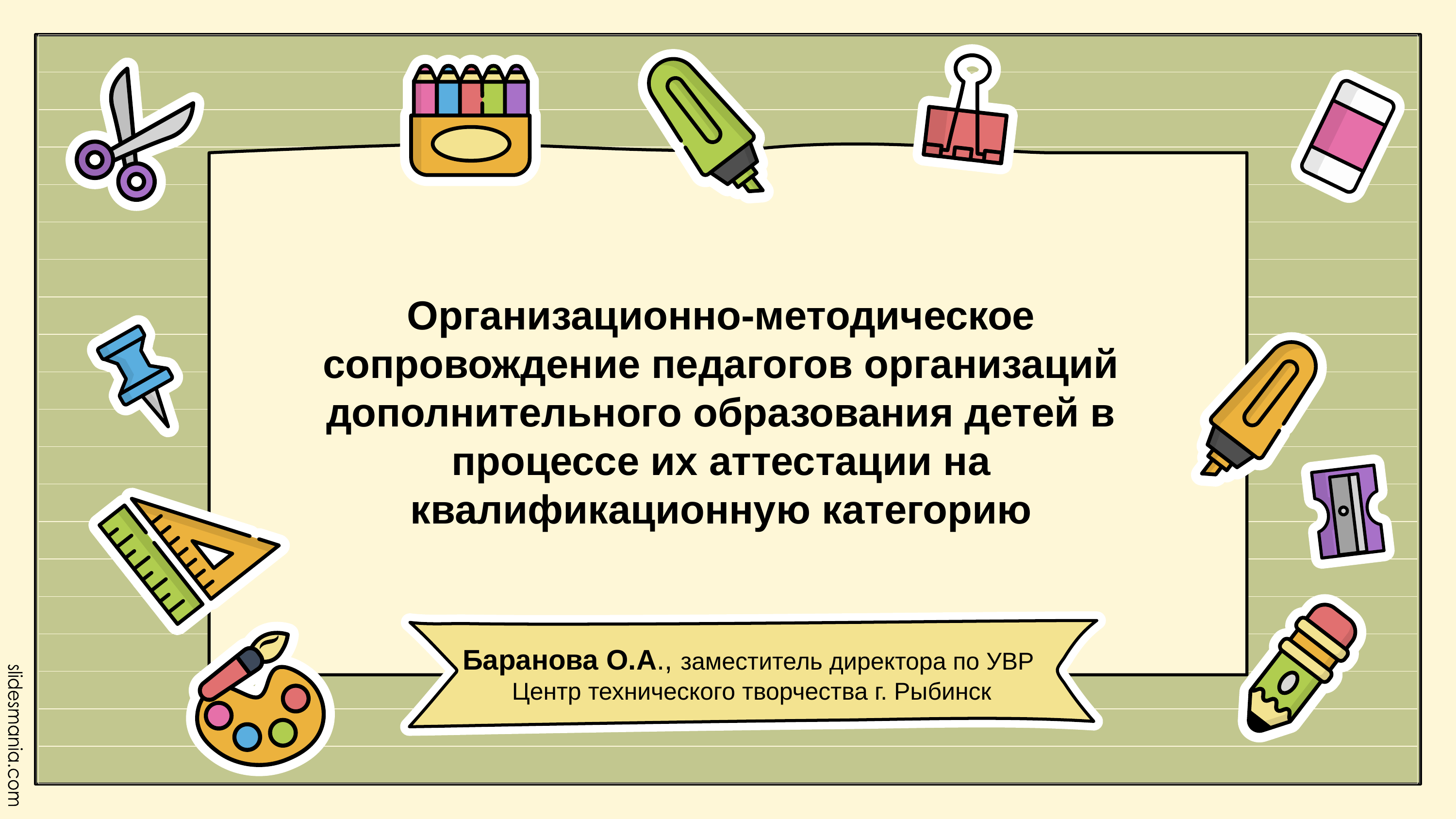

Организационно-методическое сопровождение педагогов организаций дополнительного образования детей в процессе их аттестации на квалификационную категорию
Баранова О.А., заместитель директора по УВР
Центр технического творчества г. Рыбинск